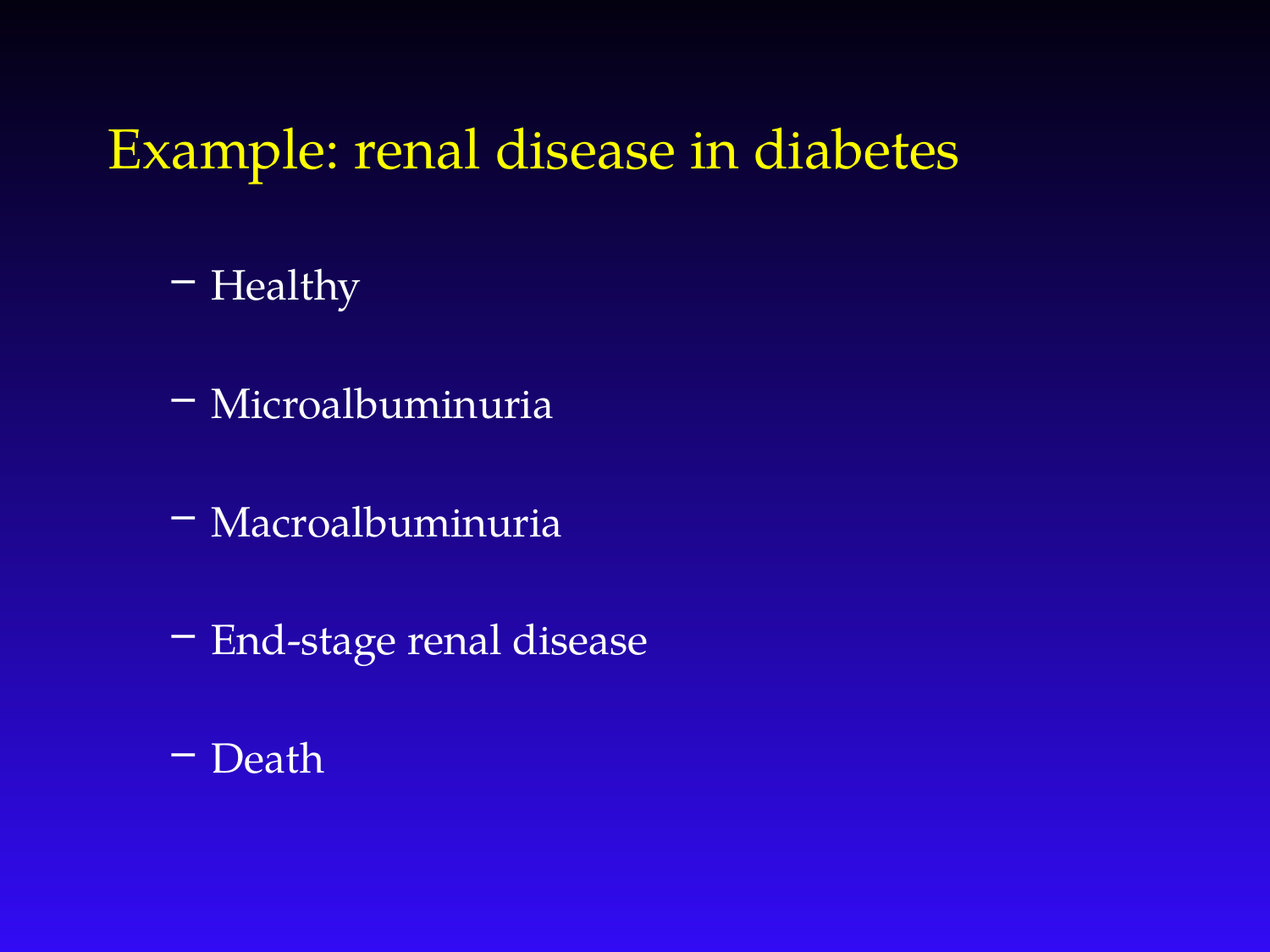

Example: renal disease in diabetes

Healthy

Microalbuminuria

Macroalbuminuria

End-stage renal disease

Death